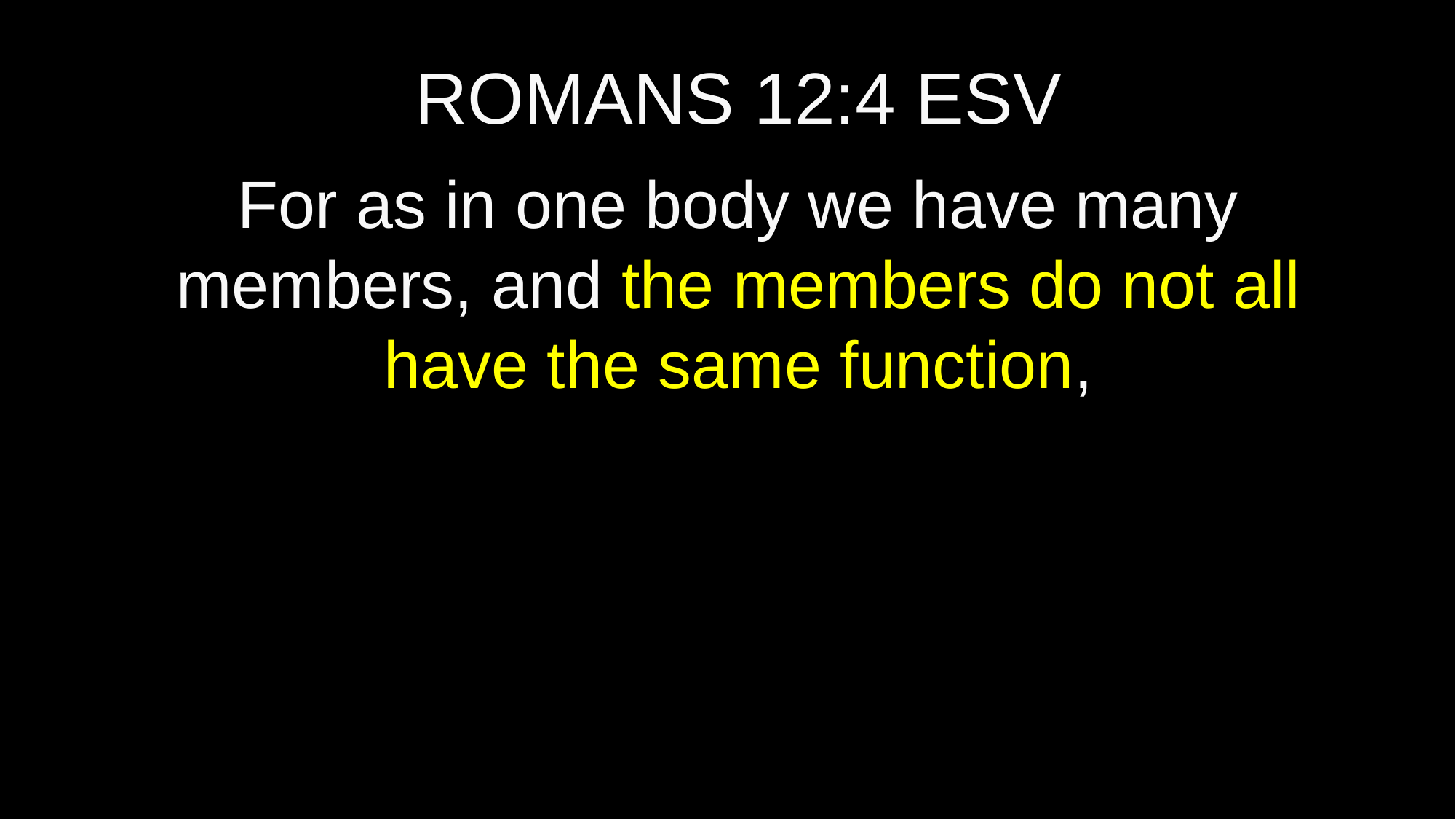

ROMANS 12:4 ESV
For as in one body we have many members, and the members do not all have the same function,